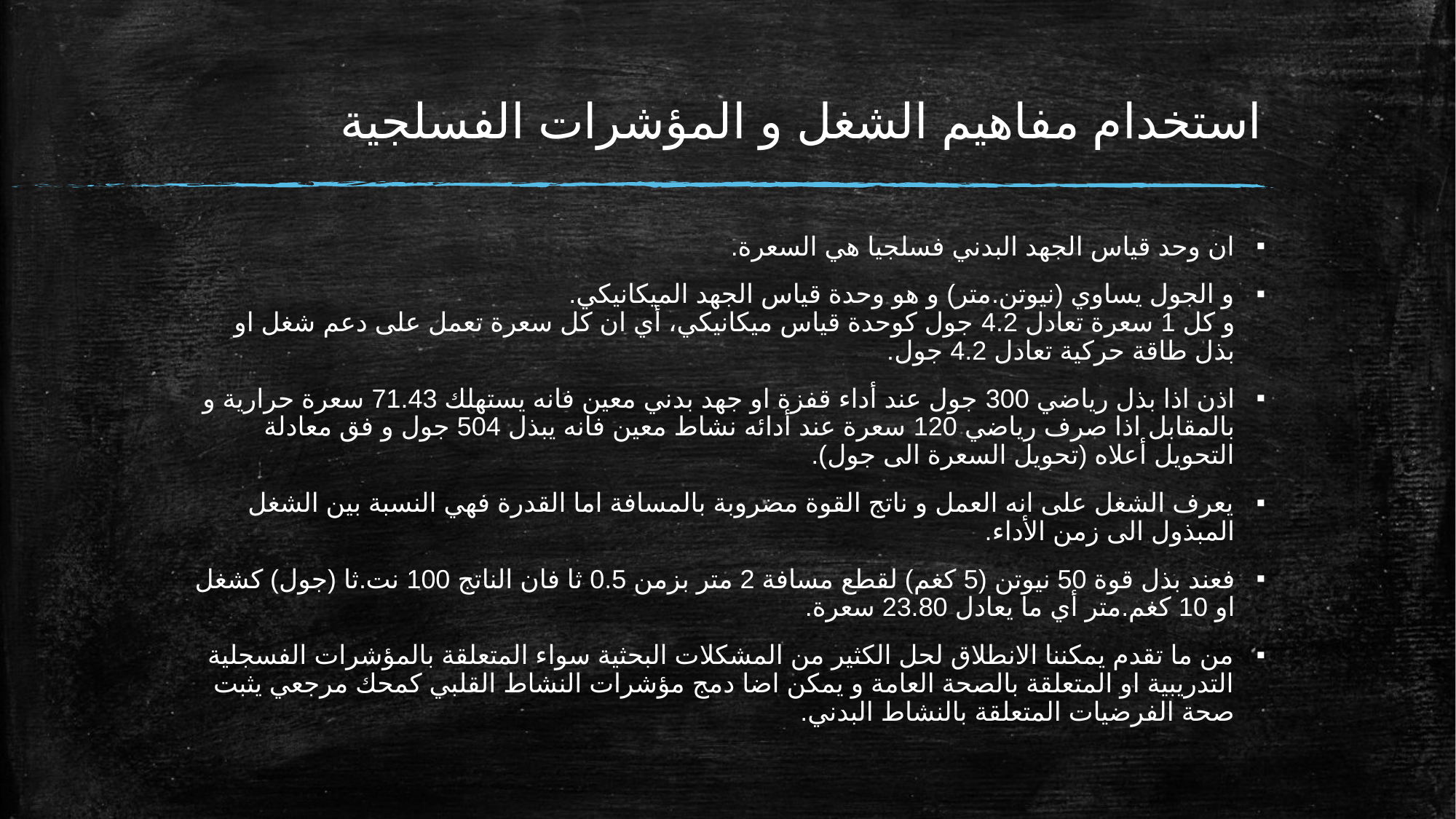

# استخدام مفاهيم الشغل و المؤشرات الفسلجية
ان وحد قياس الجهد البدني فسلجيا هي السعرة.
و الجول يساوي (نيوتن.متر) و هو وحدة قياس الجهد الميكانيكي.
و كل 1 سعرة تعادل 4.2 جول كوحدة قياس ميكانيكي، أي ان كل سعرة تعمل على دعم شغل او بذل طاقة حركية تعادل 4.2 جول.
اذن اذا بذل رياضي 300 جول عند أداء قفزة او جهد بدني معين فانه يستهلك 71.43 سعرة حرارية و بالمقابل اذا صرف رياضي 120 سعرة عند أدائه نشاط معين فانه يبذل 504 جول و فق معادلة التحويل أعلاه (تحويل السعرة الى جول).
يعرف الشغل على انه العمل و ناتج القوة مضروبة بالمسافة اما القدرة فهي النسبة بين الشغل المبذول الى زمن الأداء.
فعند بذل قوة 50 نيوتن (5 كغم) لقطع مسافة 2 متر بزمن 0.5 ثا فان الناتج 100 نت.ثا (جول) كشغل او 10 كغم.متر أي ما يعادل 23.80 سعرة.
من ما تقدم يمكننا الانطلاق لحل الكثير من المشكلات البحثية سواء المتعلقة بالمؤشرات الفسجلية التدريبية او المتعلقة بالصحة العامة و يمكن اضا دمج مؤشرات النشاط القلبي كمحك مرجعي يثبت صحة الفرضيات المتعلقة بالنشاط البدني.